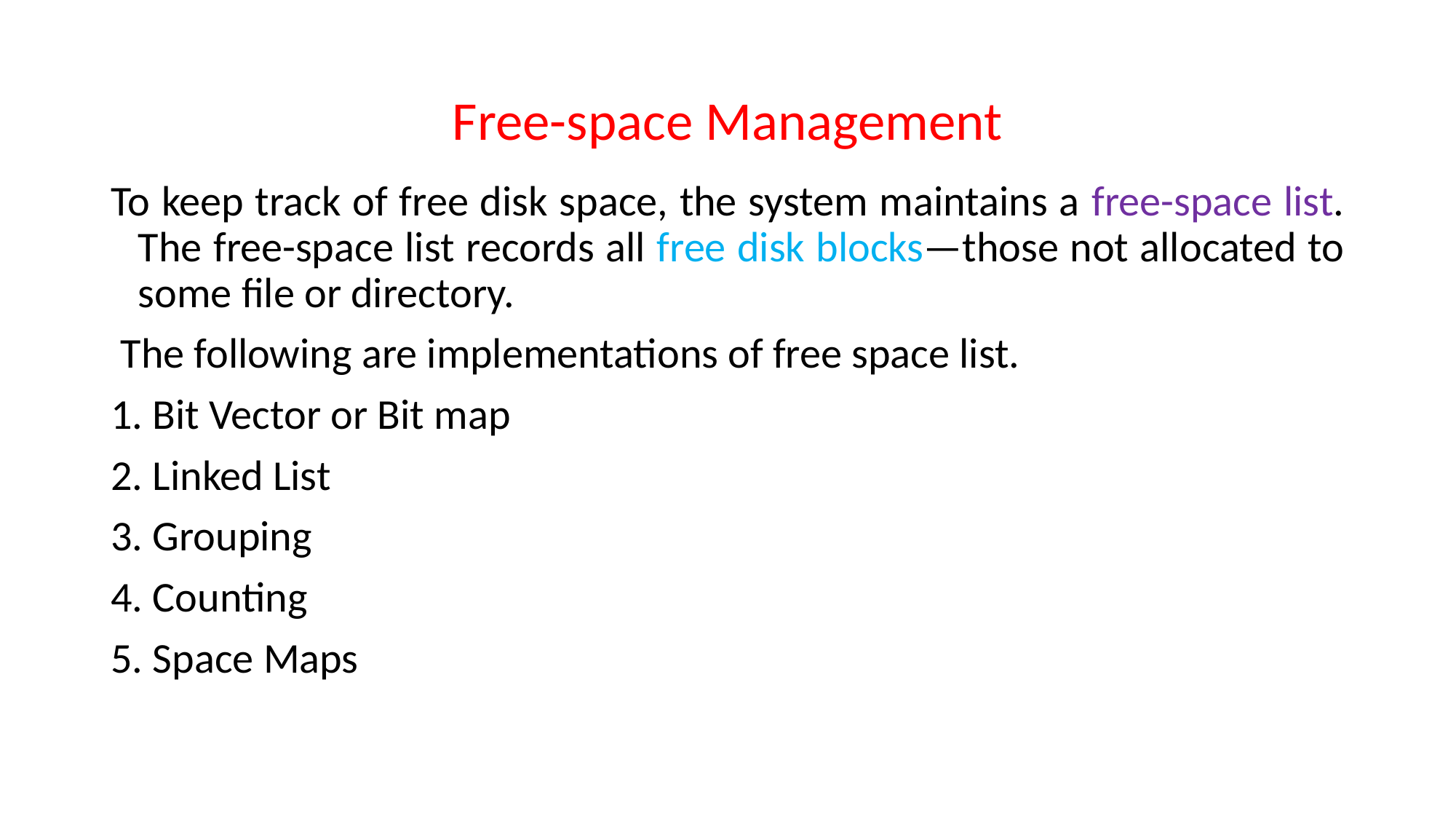

# Free-space Management
To keep track of free disk space, the system maintains a free-space list. The free-space list records all free disk blocks—those not allocated to some file or directory.
 The following are implementations of free space list.
1. Bit Vector or Bit map
2. Linked List
3. Grouping
4. Counting
5. Space Maps